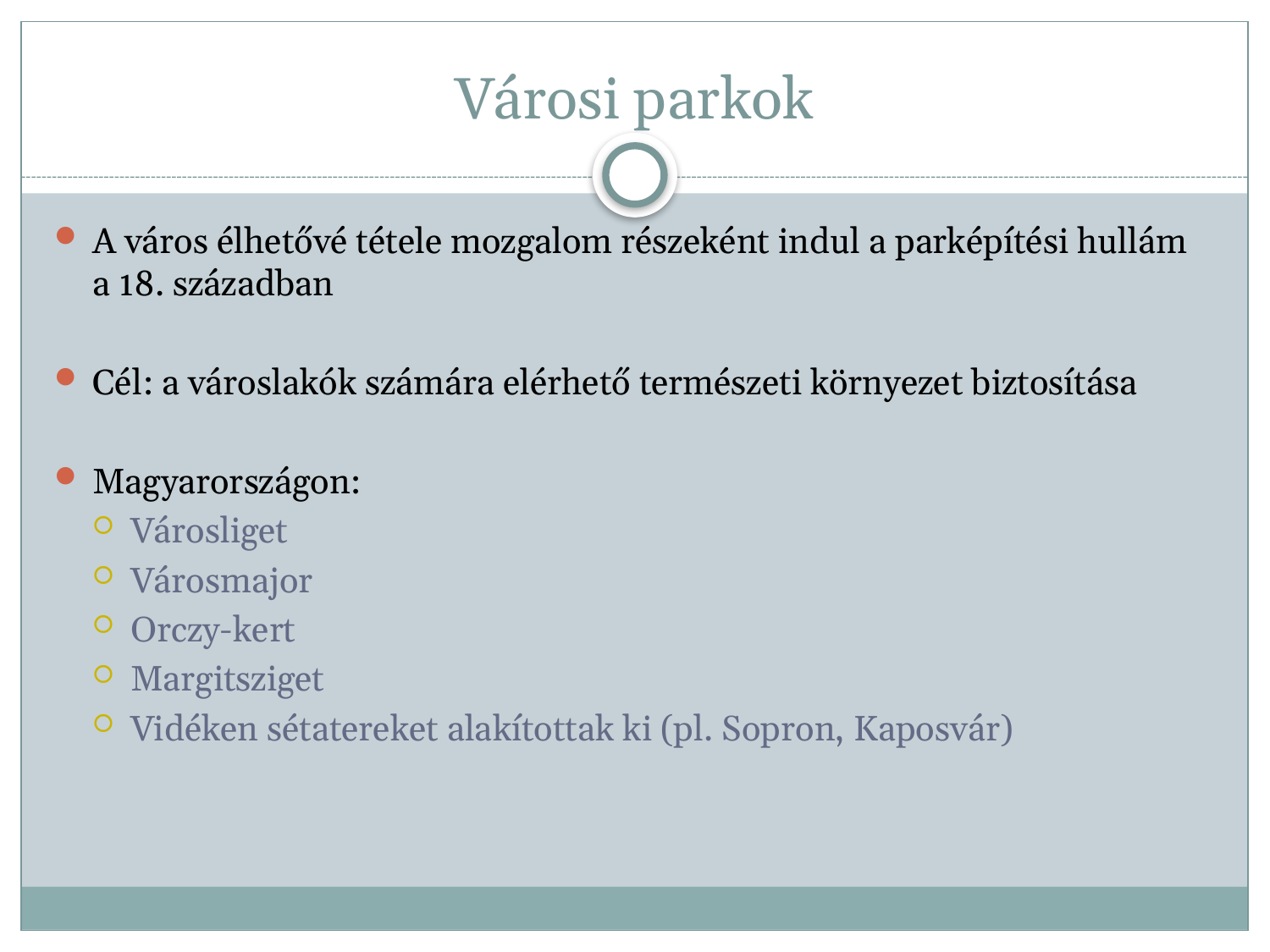

# Városi parkok
A város élhetővé tétele mozgalom részeként indul a parképítési hullám a 18. században

Cél: a városlakók számára elérhető természeti környezet biztosítása

Magyarországon:
Városliget
Városmajor
Orczy-kert
Margitsziget
Vidéken sétatereket alakítottak ki (pl. Sopron, Kaposvár)